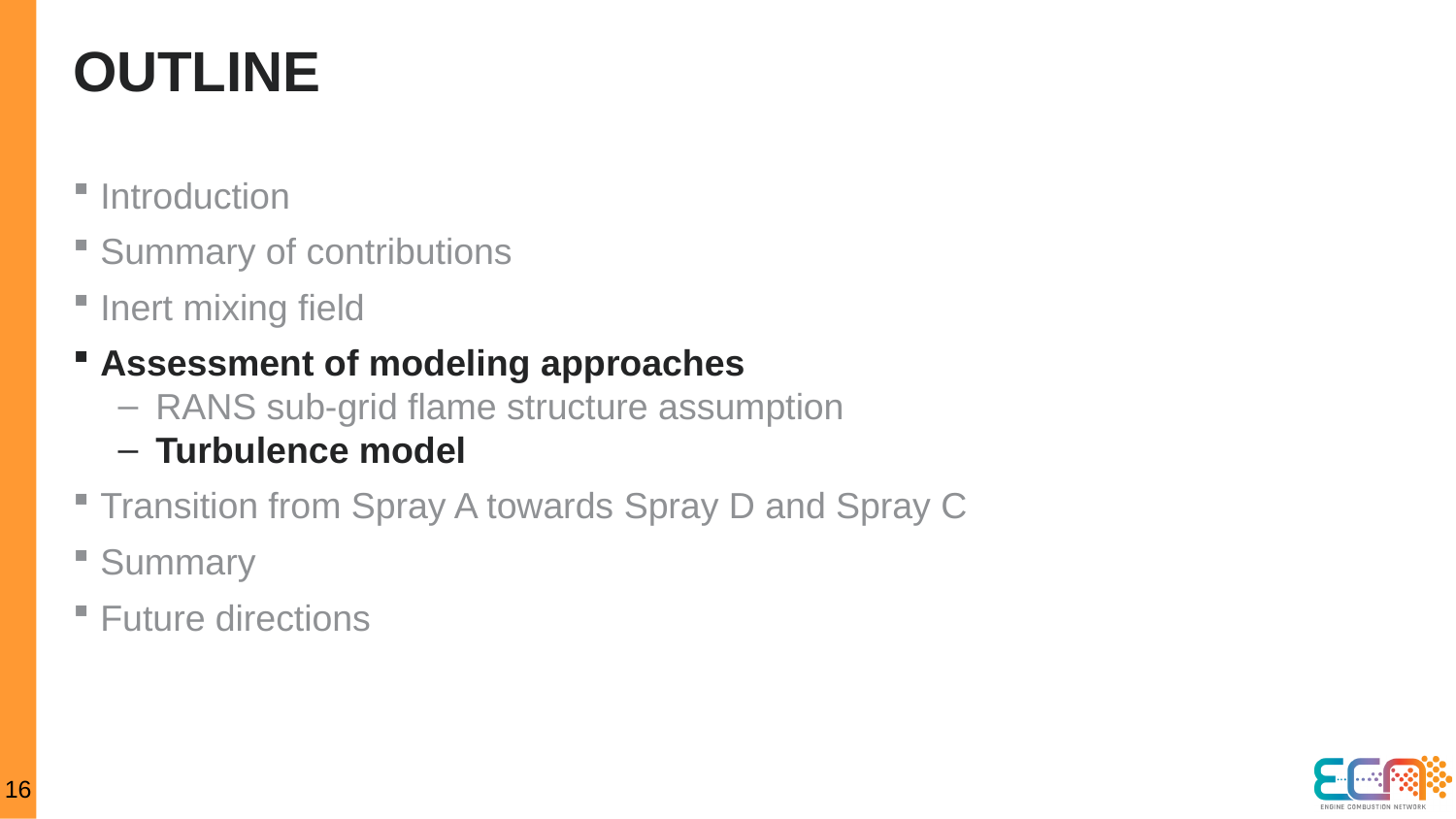

# Outline
Introduction
Summary of contributions
Inert mixing field
Assessment of modeling approaches
RANS sub-grid flame structure assumption
Turbulence model
Transition from Spray A towards Spray D and Spray C
Summary
Future directions
16